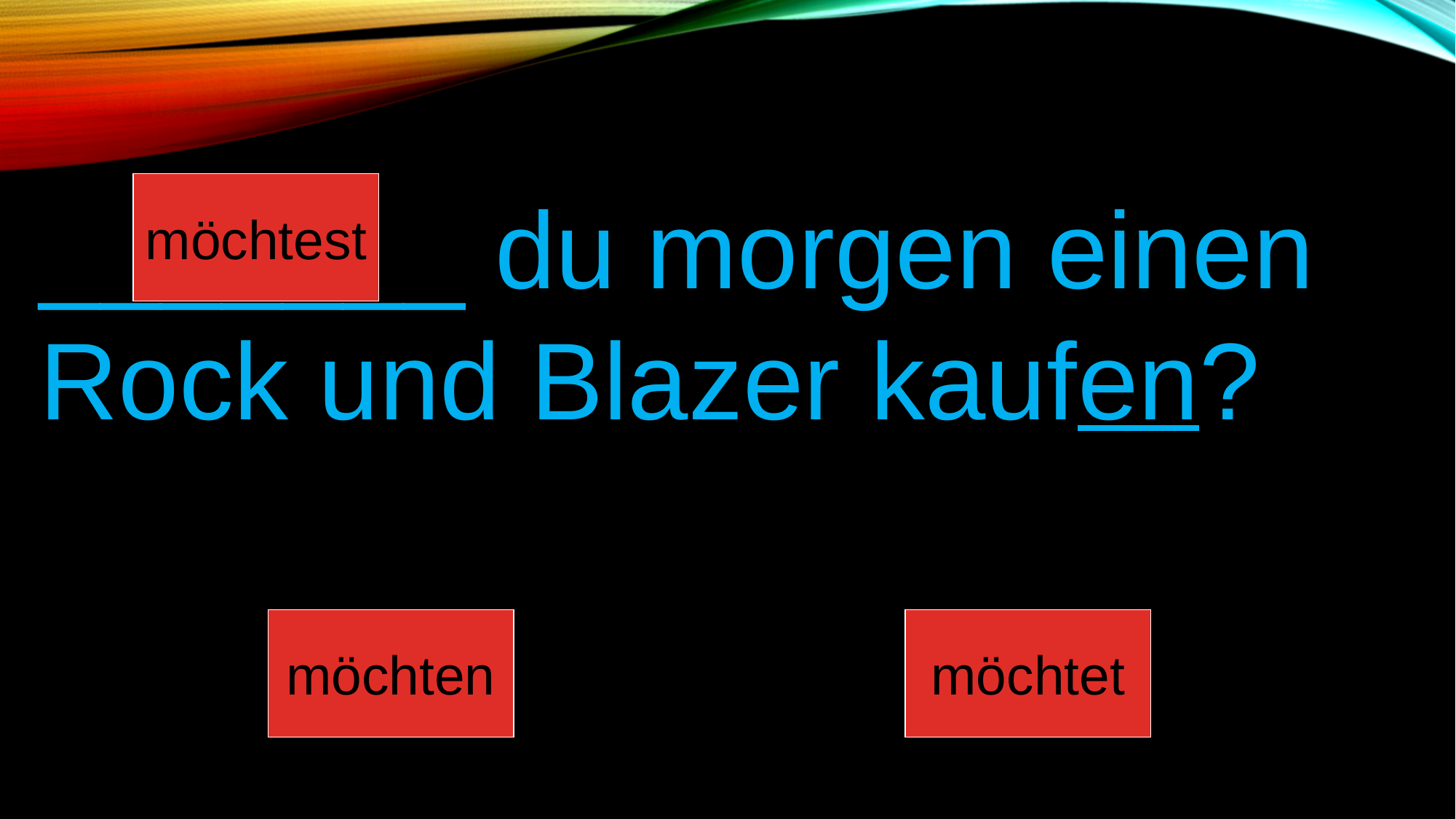

_______ du morgen einen Rock und Blazer kaufen?
möchtest
möchten
möchtet